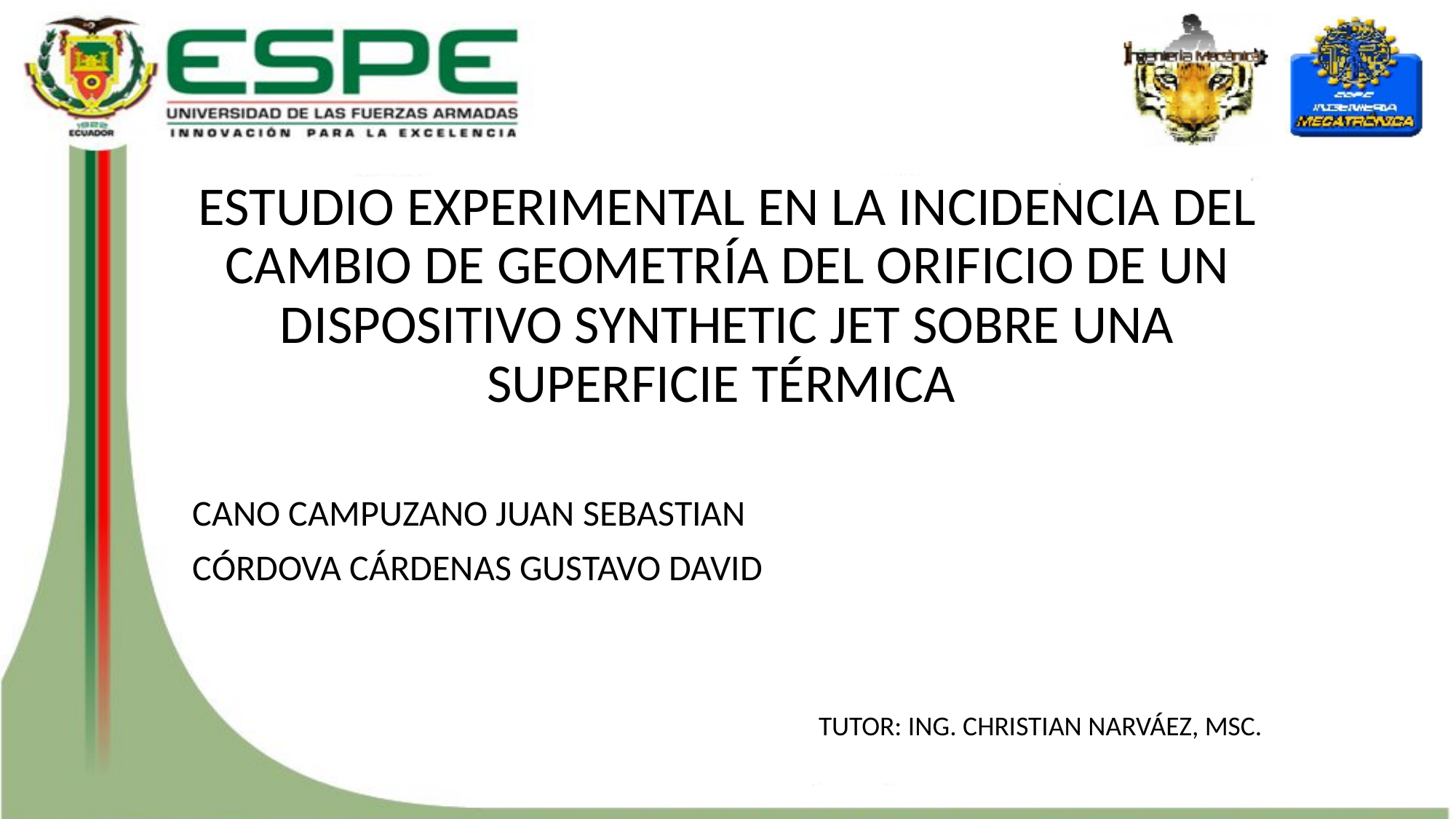

# ESTUDIO EXPERIMENTAL EN LA INCIDENCIA DEL CAMBIO DE GEOMETRÍA DEL ORIFICIO DE UN DISPOSITIVO SYNTHETIC JET SOBRE UNA SUPERFICIE TÉRMICA

CANO CAMPUZANO JUAN SEBASTIAN
CÓRDOVA CÁRDENAS GUSTAVO DAVID

TUTOR: ING. CHRISTIAN NARVÁEZ, MSC.